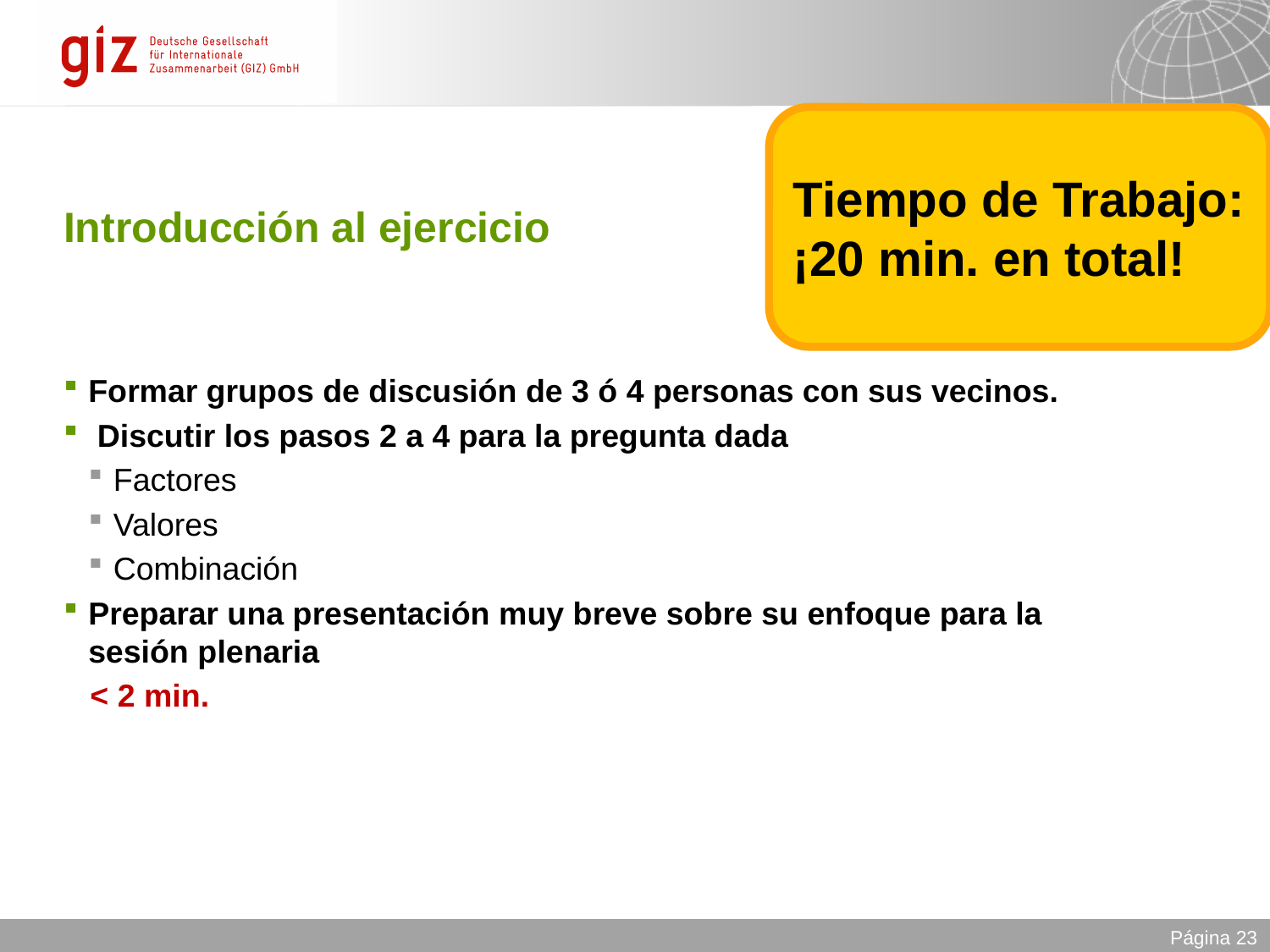

Tiempo de Trabajo:
¡20 min. en total!
# Introducción al ejercicio

Formar grupos de discusión de 3 ó 4 personas con sus vecinos.
 Discutir los pasos 2 a 4 para la pregunta dada
Factores
Valores
Combinación
Preparar una presentación muy breve sobre su enfoque para la sesión plenaria
   < 2 min.

Página 23